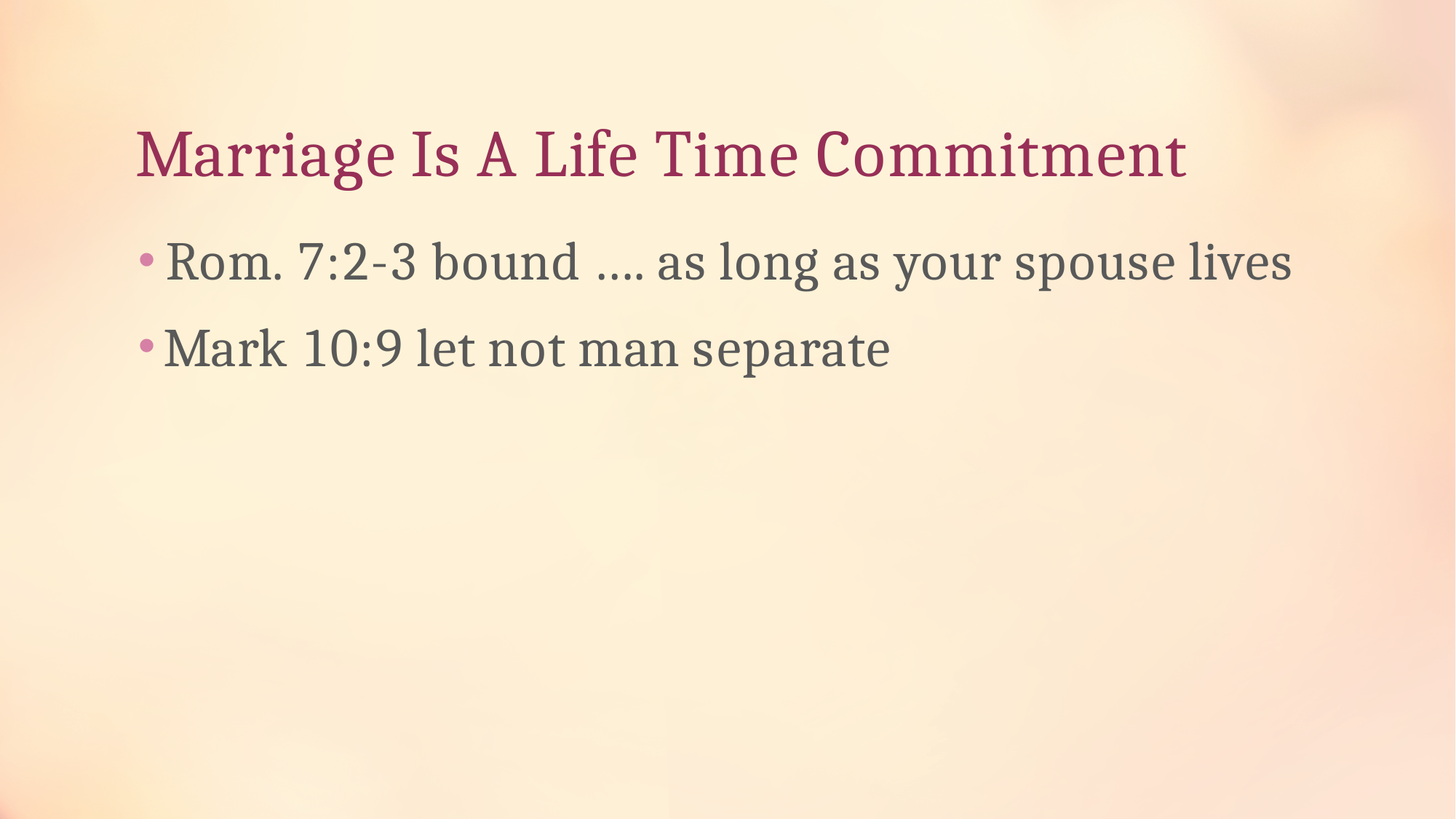

# Marriage Is A Life Time Commitment
Rom. 7:2-3 bound …. as long as your spouse lives
Mark 10:9 let not man separate